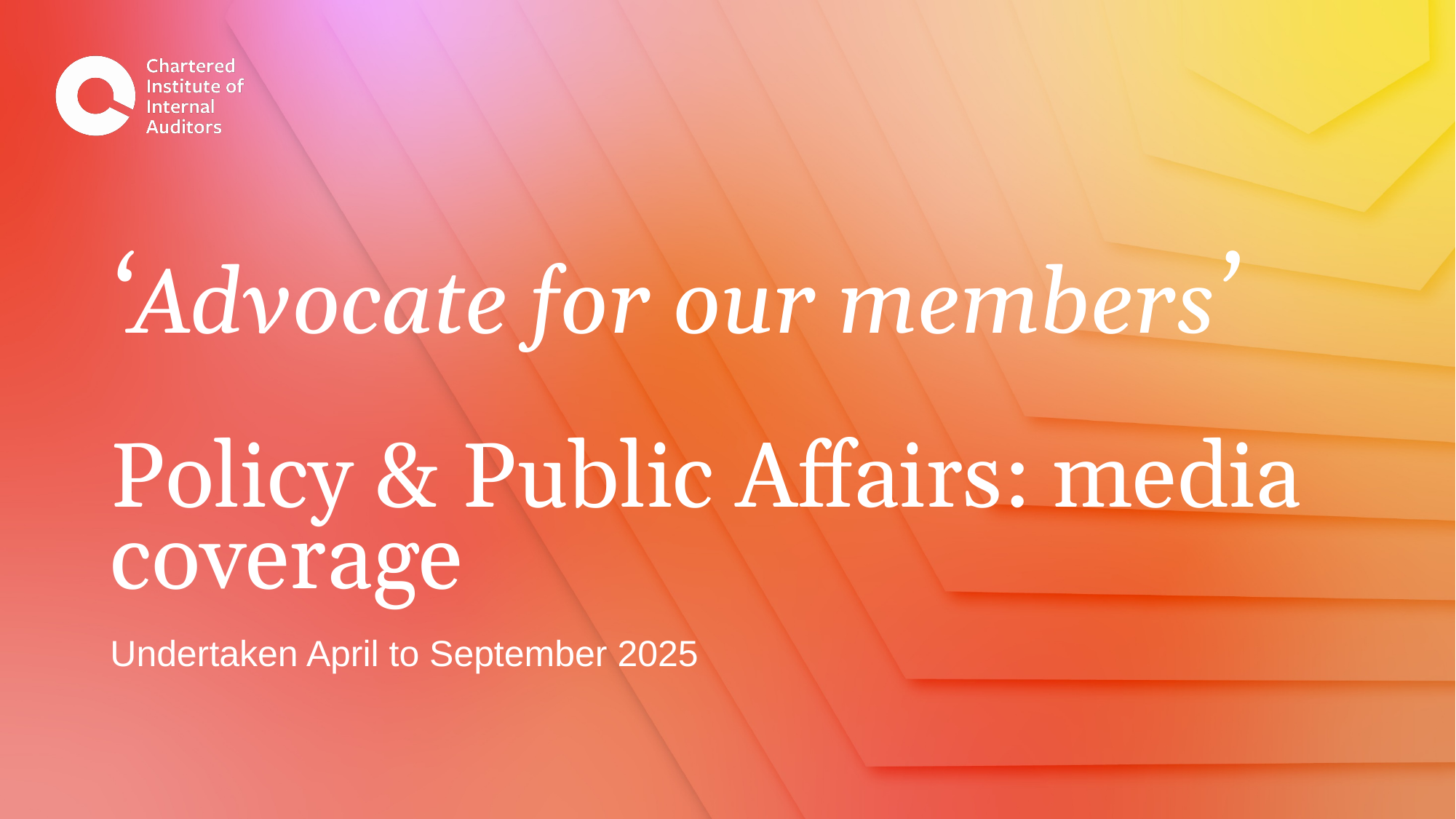

# ‘Advocate for our members’ Policy & Public Affairs: media coverage
Undertaken April to September 2025